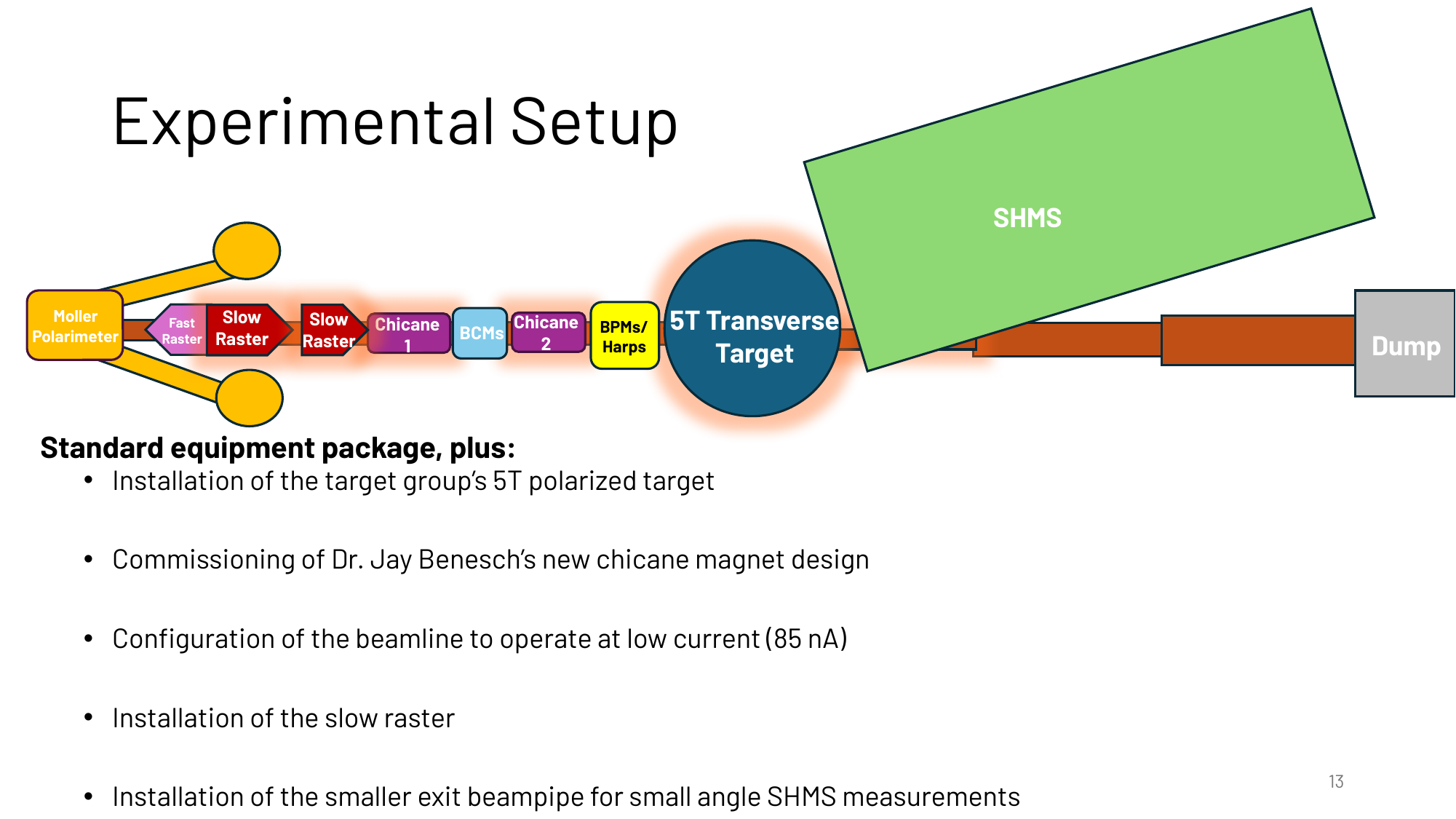

# Experimental Setup

SHMS

5T Transverse
Target
Moller
Polarimeter
Slow
Raster
Slow
Raster

Chicane
2
Chicane
1

Fast Raster
BPMs/Harps

BCMs

Dump

Standard equipment package, plus:
Installation of the target group’s 5T polarized target

Commissioning of Dr. Jay Benesch’s new chicane magnet design

Configuration of the beamline to operate at low current (85 nA)

Installation of the slow raster

Installation of the smaller exit beampipe for small angle SHMS measurements
13